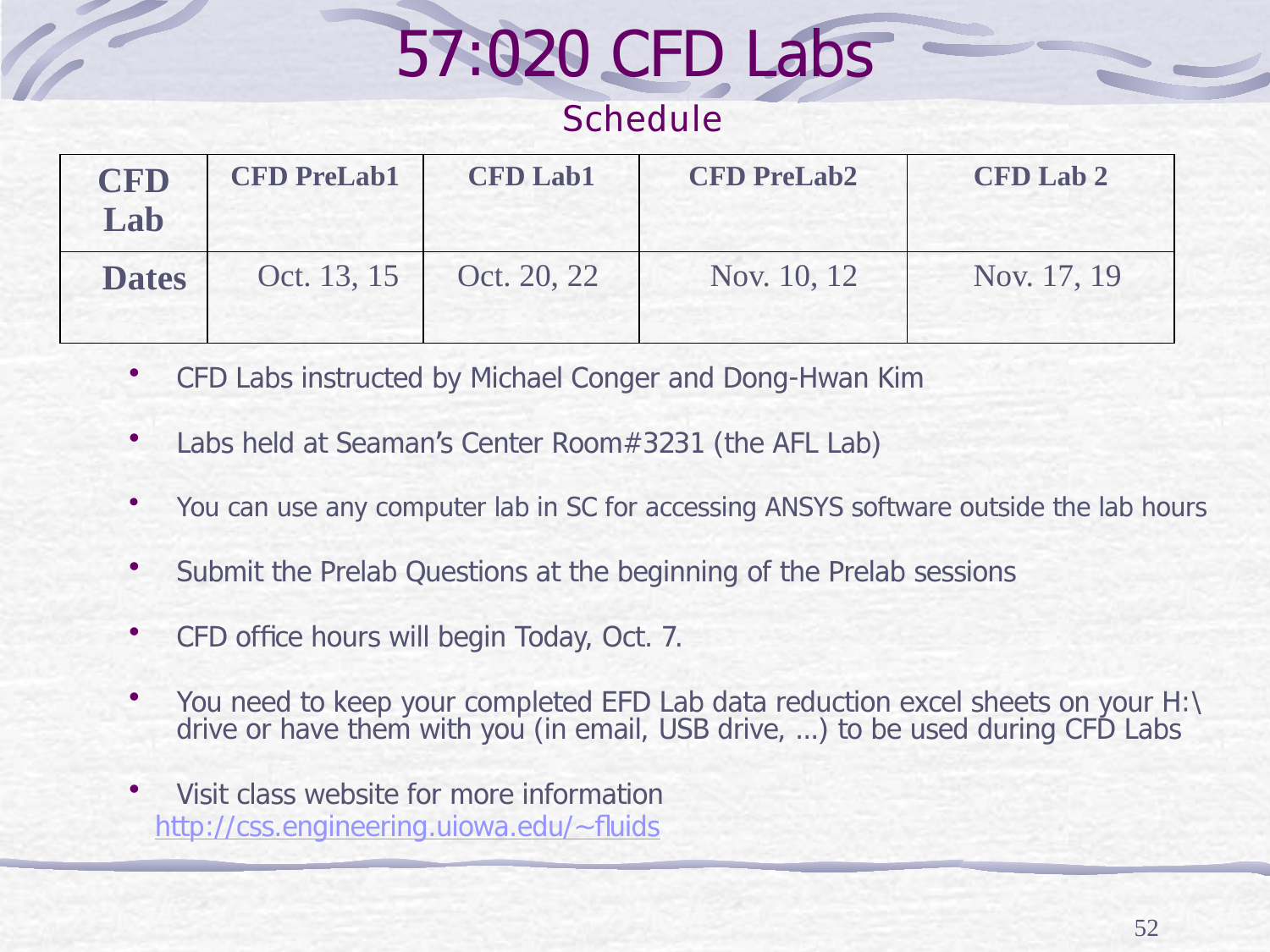

# 57:020 CFD Labs
Schedule

| CFD Lab | CFD PreLab1 | CFD Lab1 | CFD PreLab2 | CFD Lab 2 |
| --- | --- | --- | --- | --- |
| Dates | Oct. 13, 15 | Oct. 20, 22 | Nov. 10, 12 | Nov. 17, 19 |
CFD Labs instructed by Michael Conger and Dong-Hwan Kim

Labs held at Seaman’s Center Room#3231 (the AFL Lab)

You can use any computer lab in SC for accessing ANSYS software outside the lab hours

Submit the Prelab Questions at the beginning of the Prelab sessions

CFD office hours will begin Today, Oct. 7.

You need to keep your completed EFD Lab data reduction excel sheets on your H:\ drive or have them with you (in email, USB drive, …) to be used during CFD Labs

Visit class website for more information
   http://css.engineering.uiowa.edu/~fluids

52